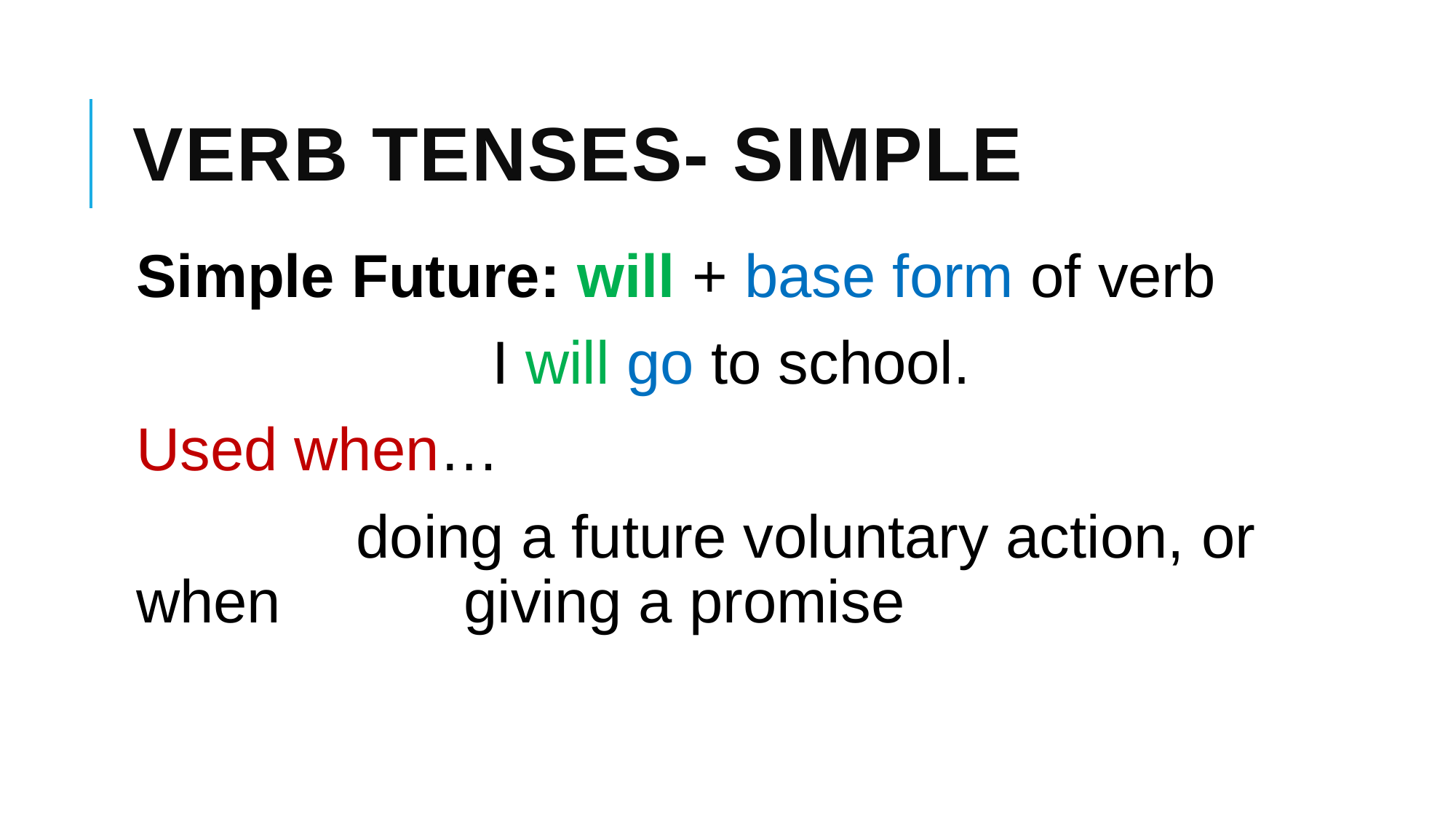

# Verb Tenses- Simple
Simple Future: will + base form of verb
I will go to school.
Used when…
             doing a future voluntary action, or when 		giving a promise